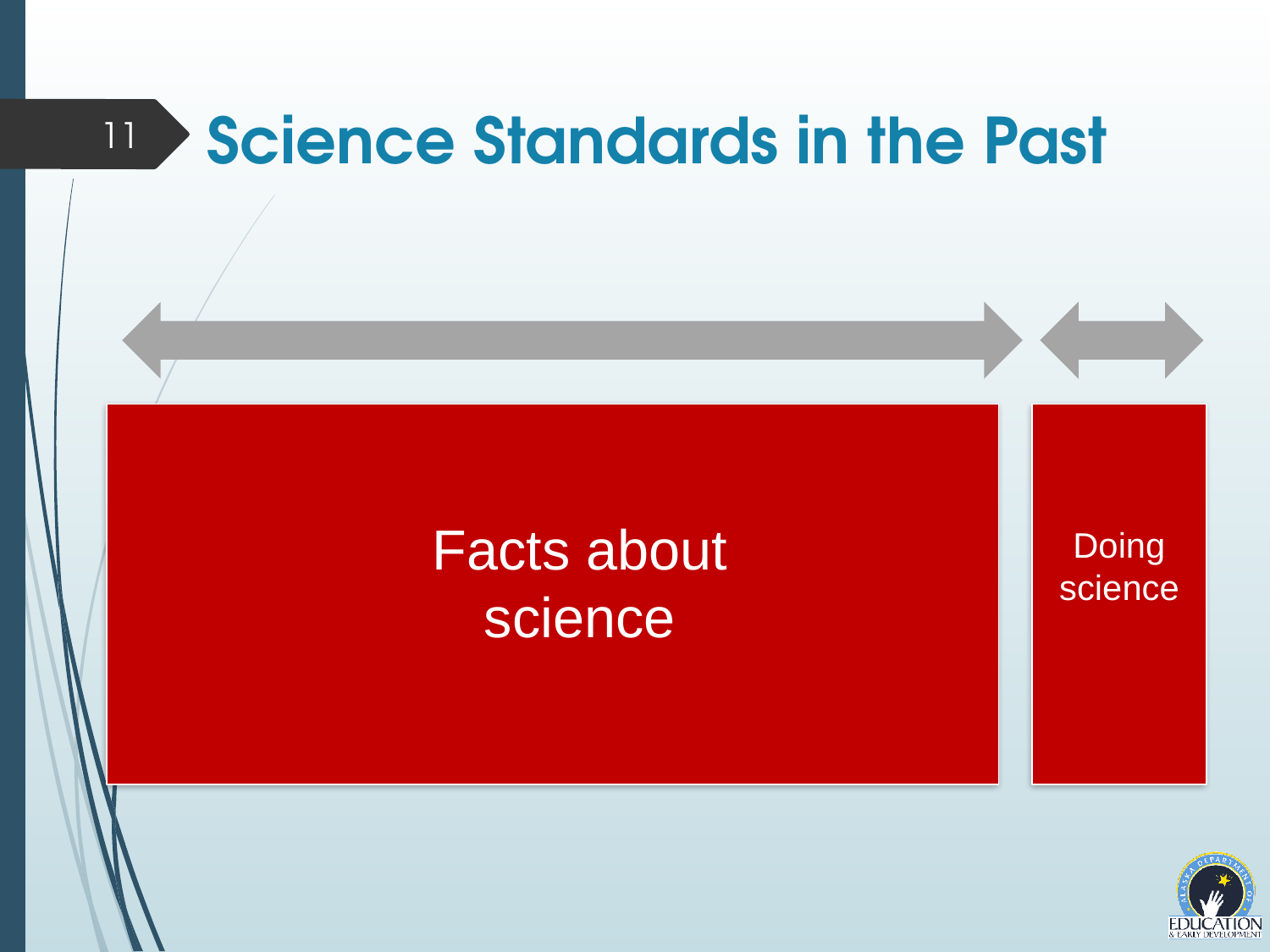

Science Standards in the Past
11

Facts about science
Doing science